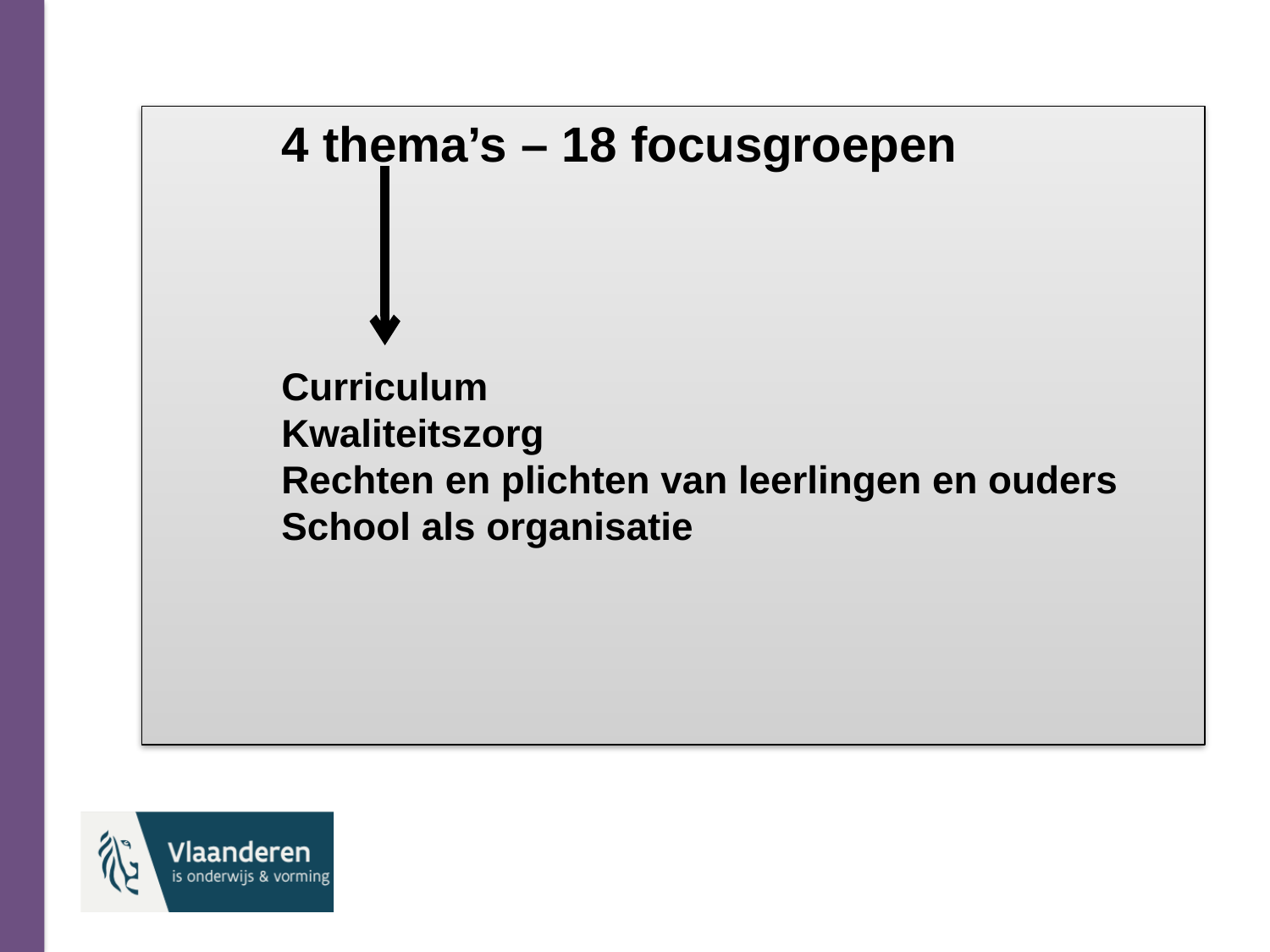

4 thema’s – 18 focusgroepen

	Curriculum
	Kwaliteitszorg
	Rechten en plichten van leerlingen en ouders
	School als organisatie